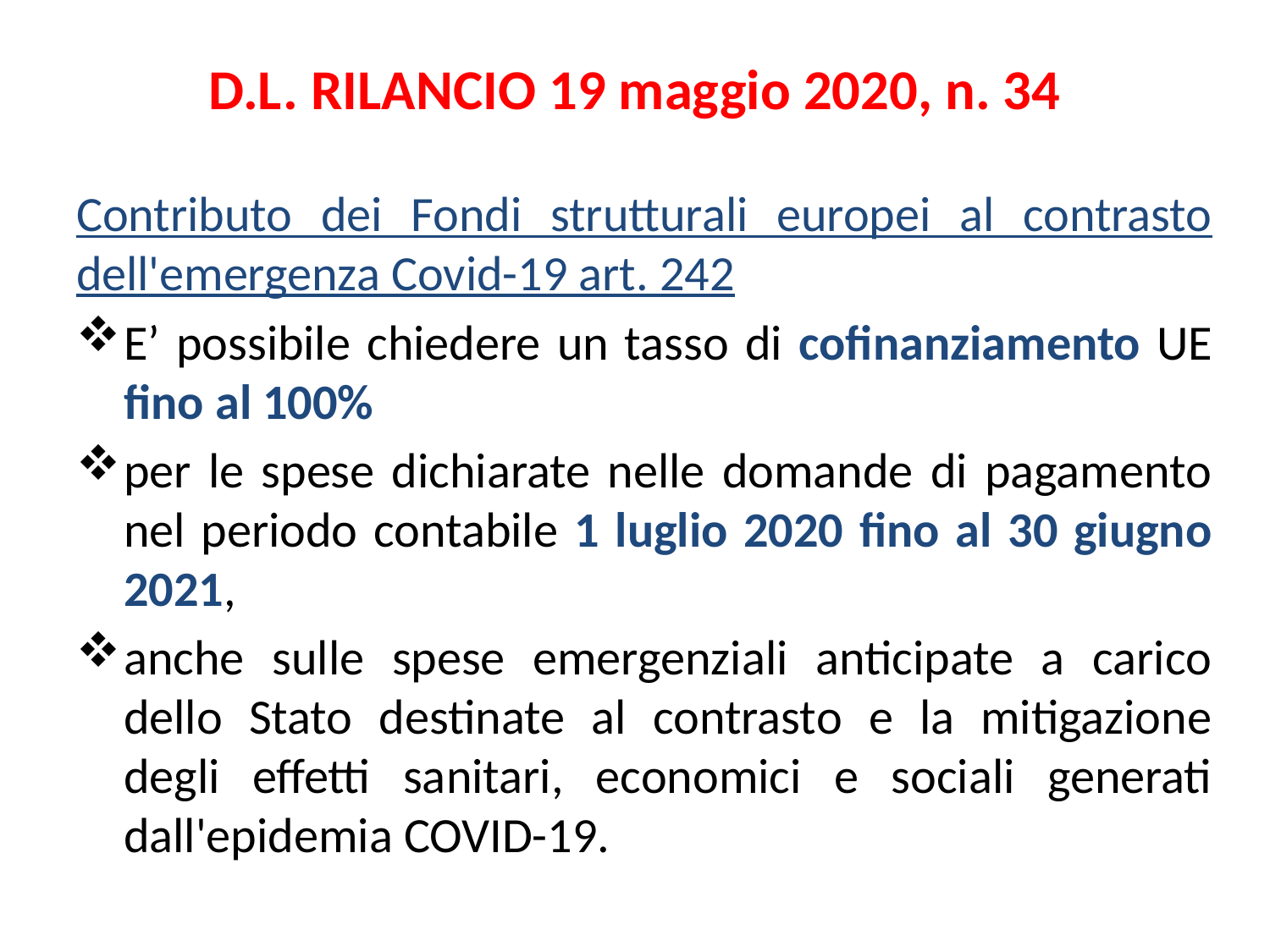

# D.L. RILANCIO 19 maggio 2020, n. 34
Contributo dei Fondi strutturali europei al contrasto dell'emergenza Covid-19 art. 242
E’ possibile chiedere un tasso di cofinanziamento UE fino al 100%
per le spese dichiarate nelle domande di pagamento nel periodo contabile 1 luglio 2020 fino al 30 giugno 2021,
anche sulle spese emergenziali anticipate a carico dello Stato destinate al contrasto e la mitigazione degli effetti sanitari, economici e sociali generati dall'epidemia COVID-19.